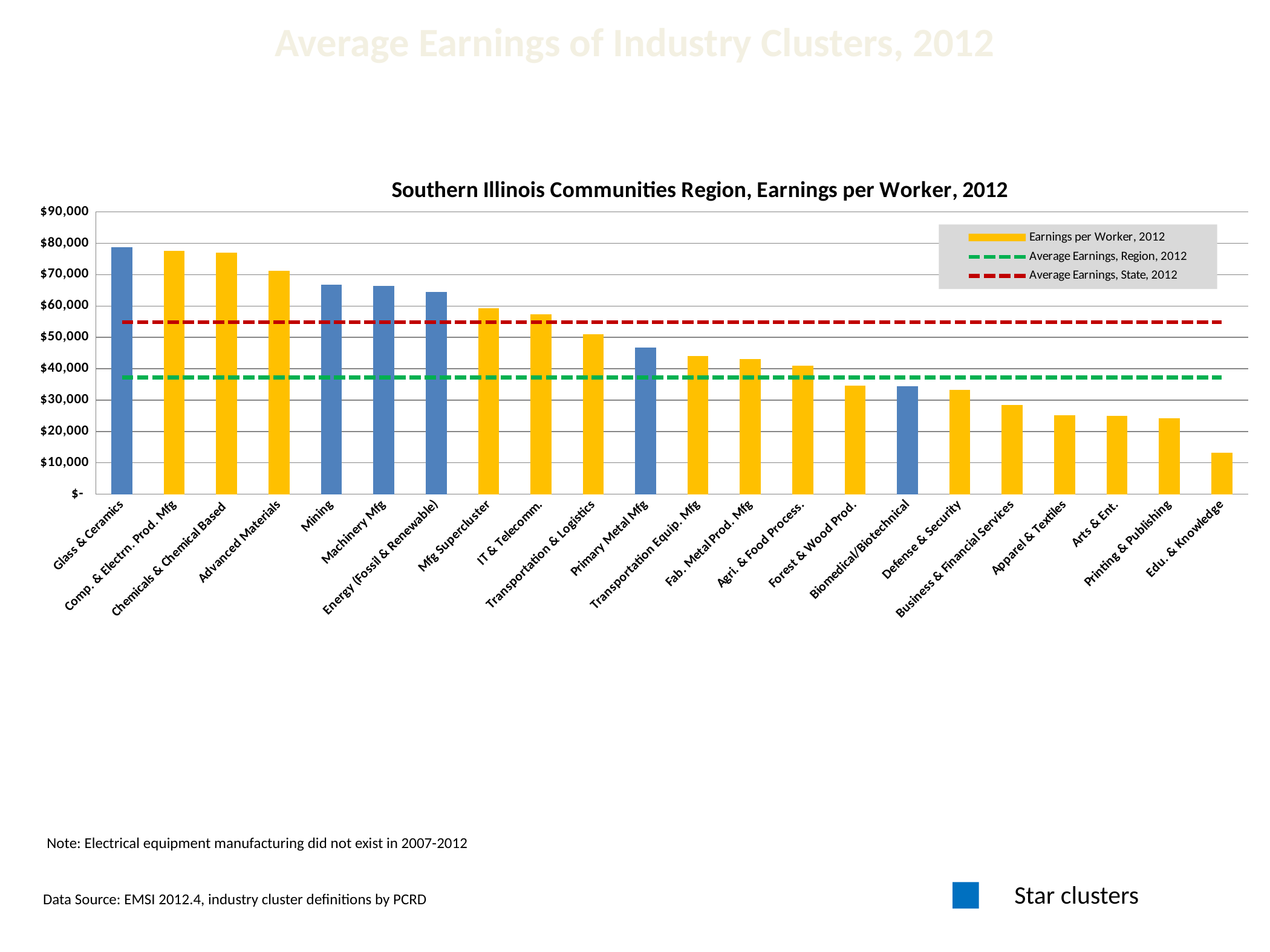

Average Earnings of Industry Clusters, 2012

### Chart: Southern Illinois Communities Region, Earnings per Worker, 2012

| Category | Earnings per Worker, 2012 | Average Earnings, Region, 2012 | Average Earnings, State, 2012 |
|---|---|---|---|
| Glass & Ceramics | 78677.0 | 37253.0 | 54833.0 |
| Comp. & Electrn. Prod. Mfg | 77590.0 | 37253.0 | 54833.0 |
| Chemicals & Chemical Based  | 76964.0 | 37253.0 | 54833.0 |
| Advanced Materials | 71198.0 | 37253.0 | 54833.0 |
| Mining | 66872.0 | 37253.0 | 54833.0 |
| Machinery Mfg | 66436.0 | 37253.0 | 54833.0 |
| Energy (Fossil & Renewable) | 64441.0 | 37253.0 | 54833.0 |
| Mfg Supercluster | 59365.0 | 37253.0 | 54833.0 |
| IT & Telecomm. | 57440.0 | 37253.0 | 54833.0 |
| Transportation & Logistics | 50930.0 | 37253.0 | 54833.0 |
| Primary Metal Mfg | 46742.0 | 37253.0 | 54833.0 |
| Transportation Equip. Mfg | 43974.0 | 37253.0 | 54833.0 |
| Fab. Metal Prod. Mfg | 43019.0 | 37253.0 | 54833.0 |
| Agri. & Food Process. | 40968.0 | 37253.0 | 54833.0 |
| Forest & Wood Prod. | 34687.0 | 37253.0 | 54833.0 |
| Biomedical/Biotechnical | 34383.0 | 37253.0 | 54833.0 |
| Defense & Security | 33258.0 | 37253.0 | 54833.0 |
| Business & Financial Services | 28470.0 | 37253.0 | 54833.0 |
| Apparel & Textiles | 25248.0 | 37253.0 | 54833.0 |
| Arts & Ent. | 24923.0 | 37253.0 | 54833.0 |
| Printing & Publishing | 24153.0 | 37253.0 | 54833.0 |
| Edu. & Knowledge | 13250.0 | 37253.0 | 54833.0 |
Note: Electrical equipment manufacturing did not exist in 2007-2012
Star clusters

Data Source: EMSI 2012.4, industry cluster definitions by PCRD